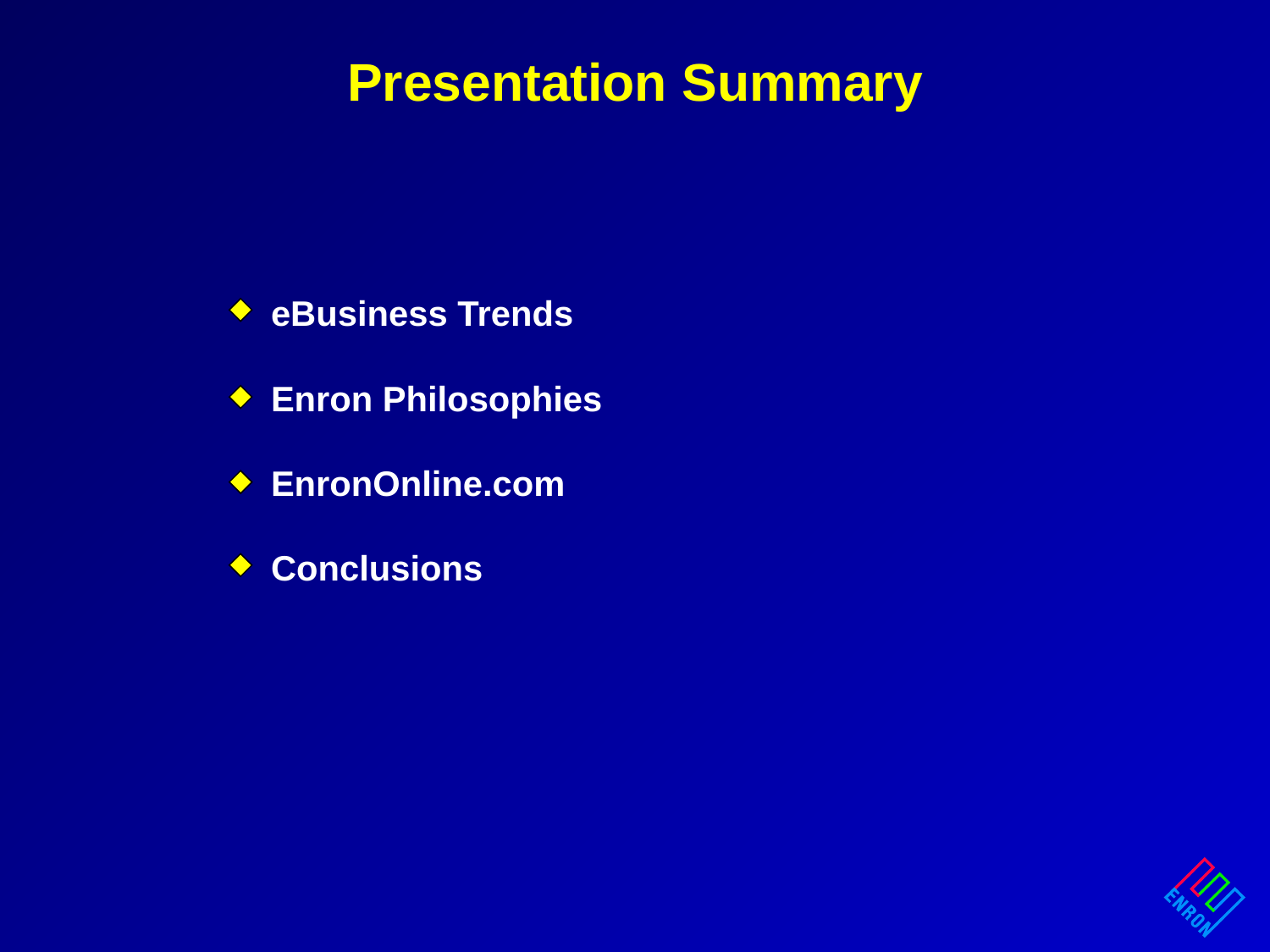

Presentation Summary
eBusiness Trends

Enron Philosophies

EnronOnline.com

Conclusions